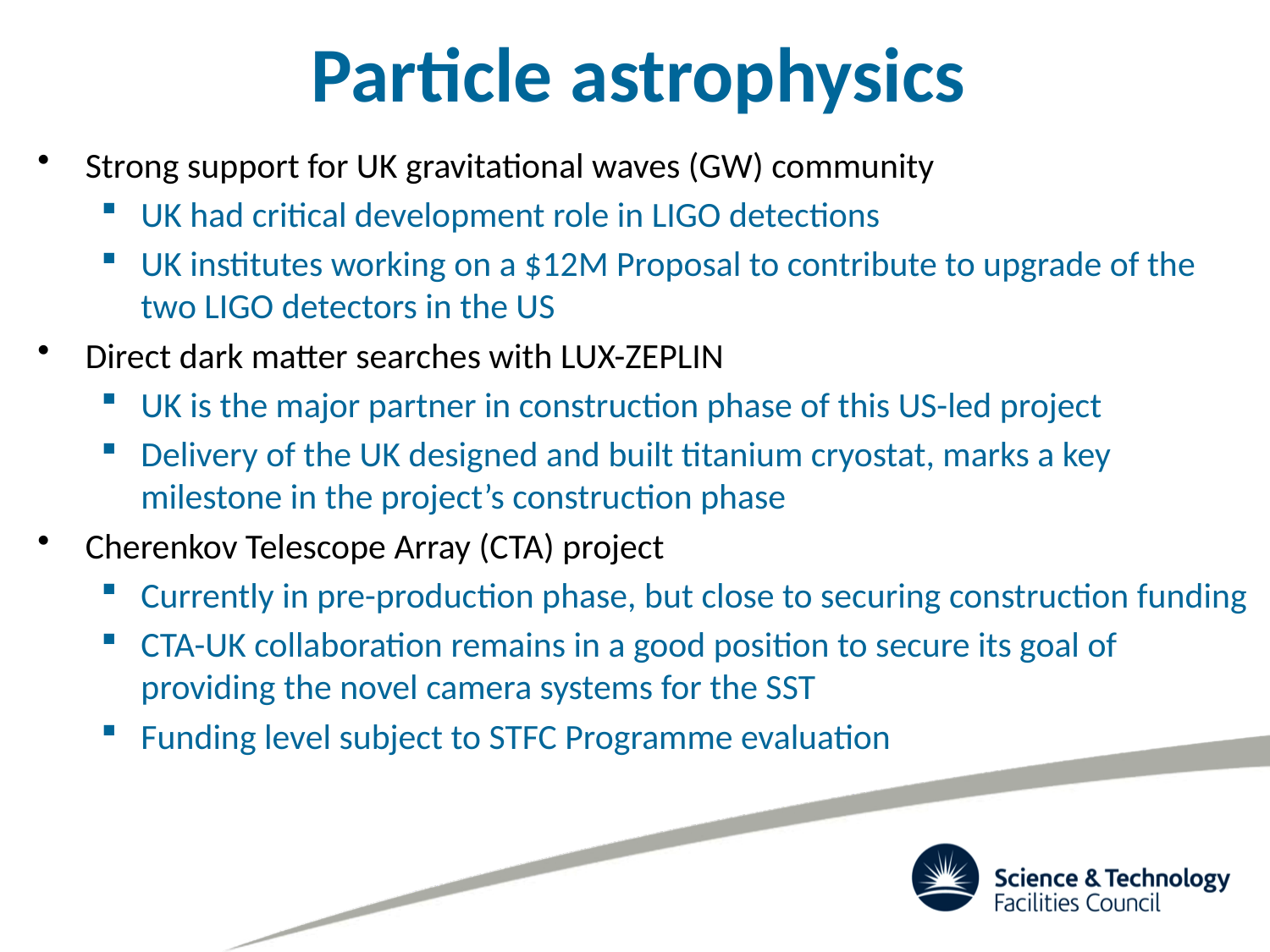

# Particle astrophysics
Strong support for UK gravitational waves (GW) community
UK had critical development role in LIGO detections
UK institutes working on a $12M Proposal to contribute to upgrade of the two LIGO detectors in the US
Direct dark matter searches with LUX-ZEPLIN
UK is the major partner in construction phase of this US-led project
Delivery of the UK designed and built titanium cryostat, marks a key milestone in the project’s construction phase
Cherenkov Telescope Array (CTA) project
Currently in pre-production phase, but close to securing construction funding
CTA-UK collaboration remains in a good position to secure its goal of providing the novel camera systems for the SST
Funding level subject to STFC Programme evaluation